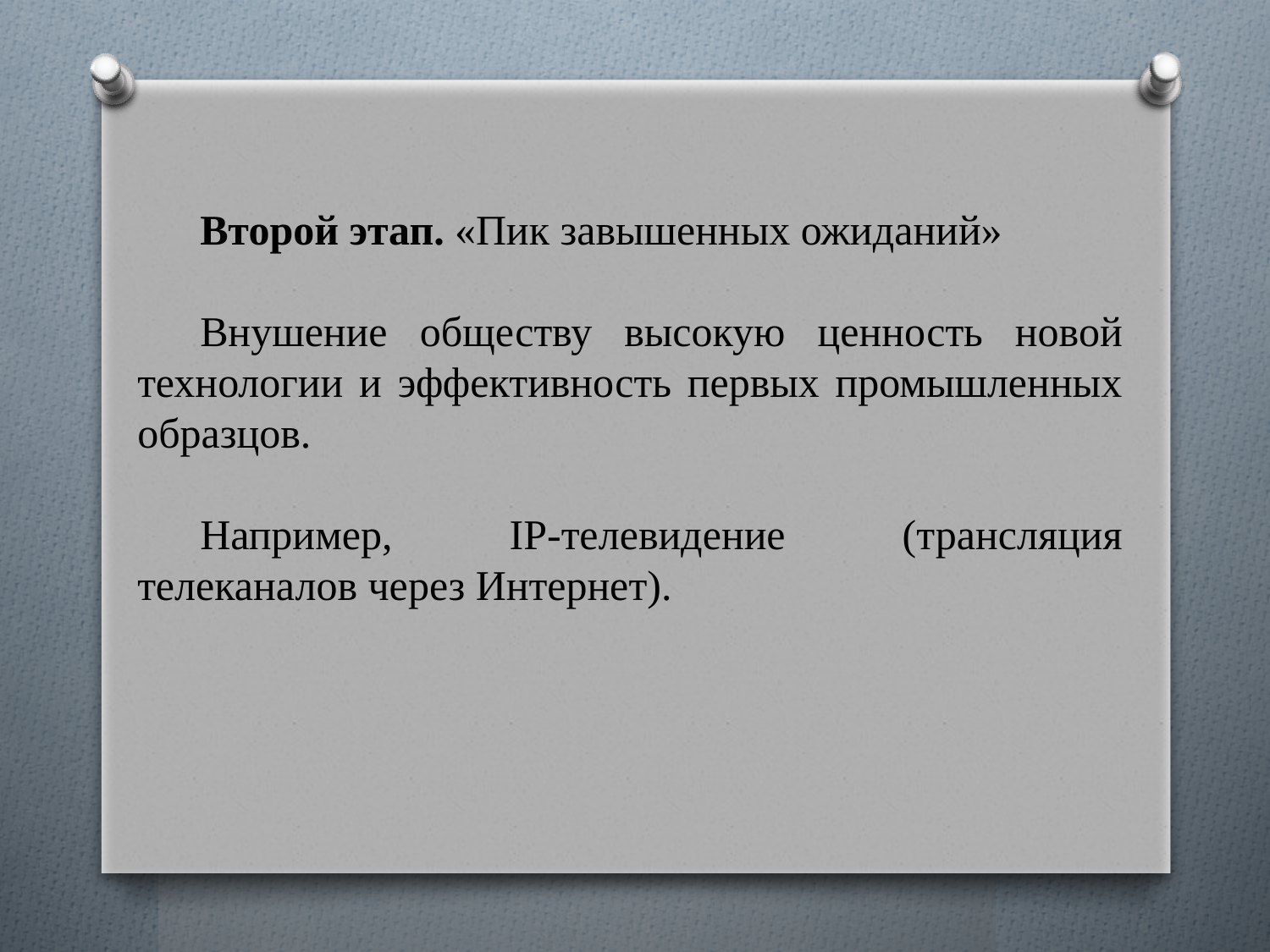

Второй этап. «Пик завышенных ожиданий»

Внушение обществу высокую ценность новой технологии и эффективность первых промышленных образцов.

Например, IP-телевидение (трансляция телеканалов через Интернет).